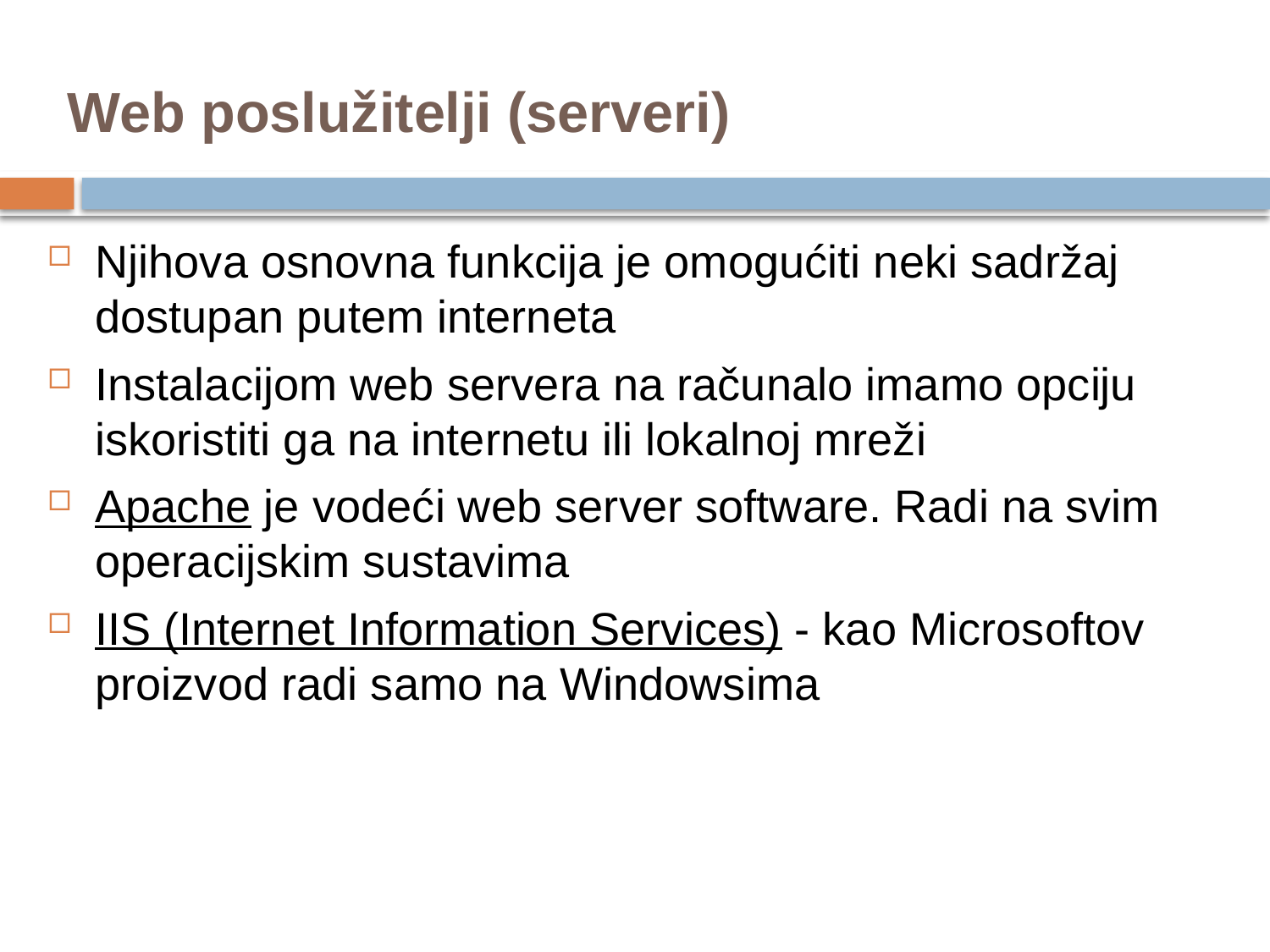

# Web poslužitelji (serveri)
Njihova osnovna funkcija je omogućiti neki sadržaj dostupan putem interneta
Instalacijom web servera na računalo imamo opciju iskoristiti ga na internetu ili lokalnoj mreži
Apache je vodeći web server software. Radi na svim operacijskim sustavima
IIS (Internet Information Services) - kao Microsoftov proizvod radi samo na Windowsima